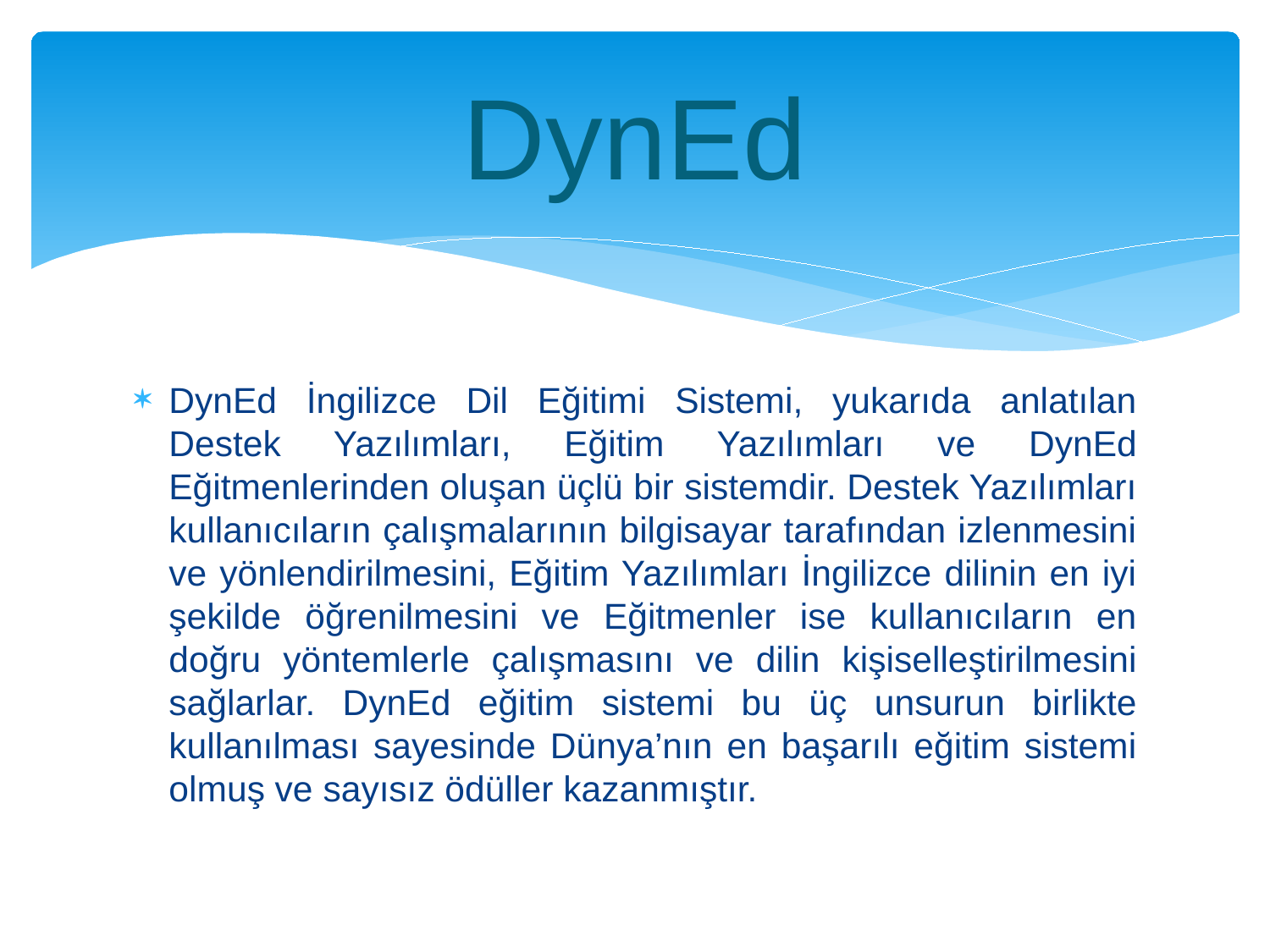

# DynEd
DynEd İngilizce Dil Eğitimi Sistemi, yukarıda anlatılan Destek Yazılımları, Eğitim Yazılımları ve DynEd Eğitmenlerinden oluşan üçlü bir sistemdir. Destek Yazılımları kullanıcıların çalışmalarının bilgisayar tarafından izlenmesini ve yönlendirilmesini, Eğitim Yazılımları İngilizce dilinin en iyi şekilde öğrenilmesini ve Eğitmenler ise kullanıcıların en doğru yöntemlerle çalışmasını ve dilin kişiselleştirilmesini sağlarlar. DynEd eğitim sistemi bu üç unsurun birlikte kullanılması sayesinde Dünya’nın en başarılı eğitim sistemi olmuş ve sayısız ödüller kazanmıştır.